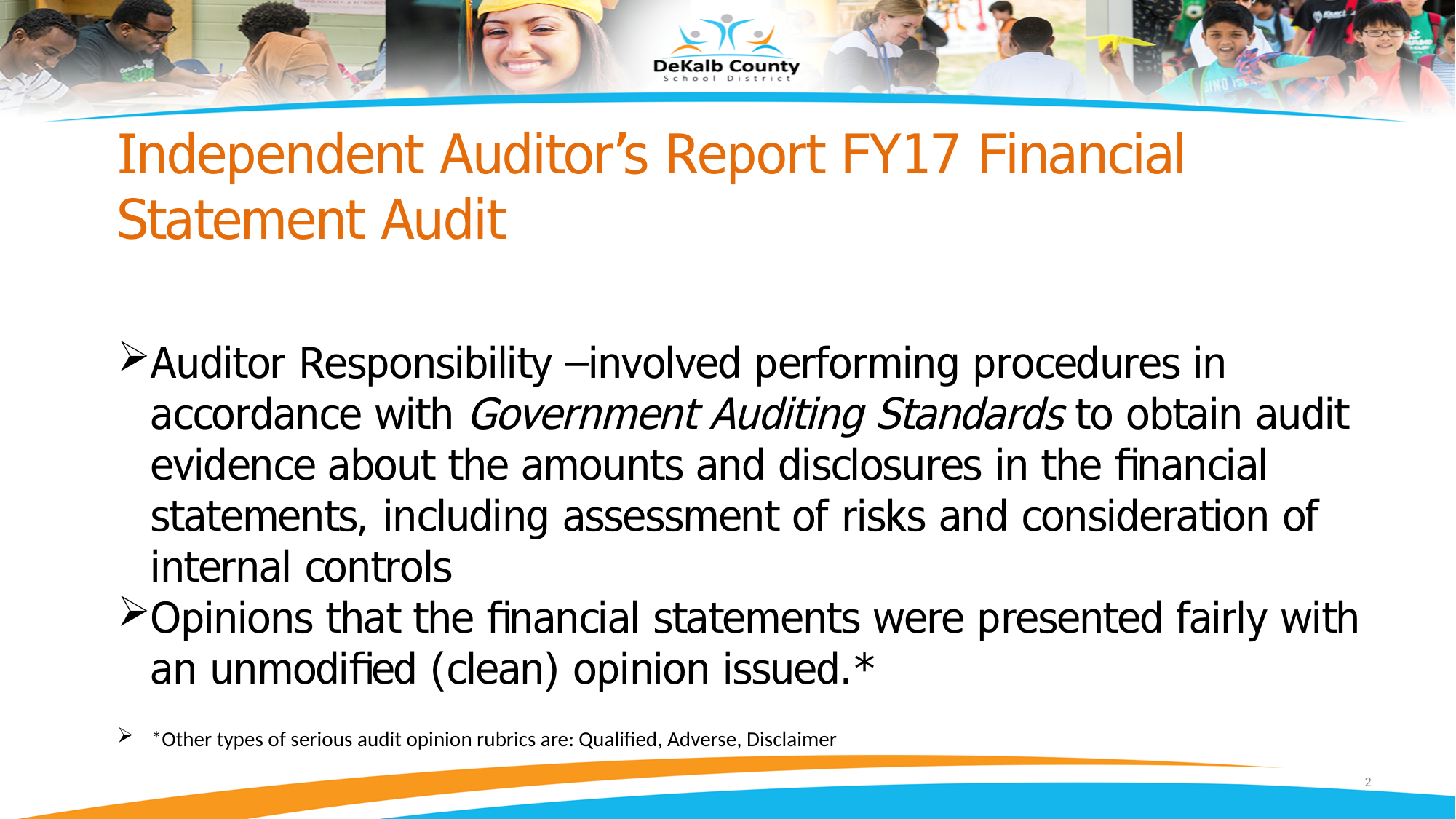

# Independent Auditor’s Report FY17 Financial Statement Audit
Auditor Responsibility –involved performing procedures in accordance with Government Auditing Standards to obtain audit evidence about the amounts and disclosures in the financial statements, including assessment of risks and consideration of internal controls
Opinions that the financial statements were presented fairly with an unmodified (clean) opinion issued.*

*Other types of serious audit opinion rubrics are: Qualified, Adverse, Disclaimer
2